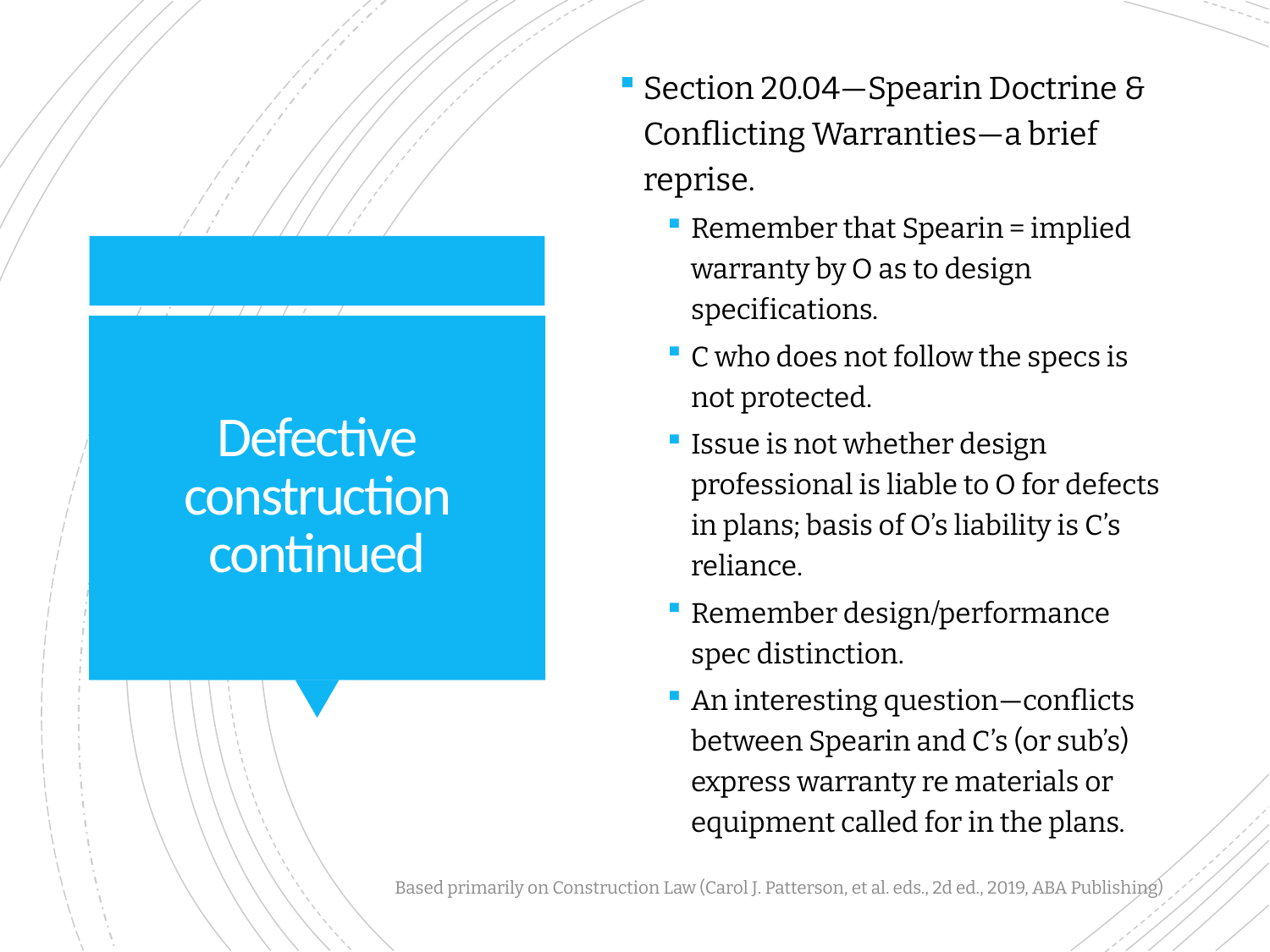

Section 20.04—Spearin Doctrine & Conflicting Warranties—a brief reprise.
Remember that Spearin = implied warranty by O as to design specifications.
C who does not follow the specs is not protected.
Issue is not whether design professional is liable to O for defects in plans; basis of O’s liability is C’s reliance.
Remember design/performance spec distinction.
An interesting question—conflicts between Spearin and C’s (or sub’s) express warranty re materials or equipment called for in the plans.
# Defective construction continued
Based primarily on Construction Law (Carol J. Patterson, et al. eds., 2d ed., 2019, ABA Publishing)